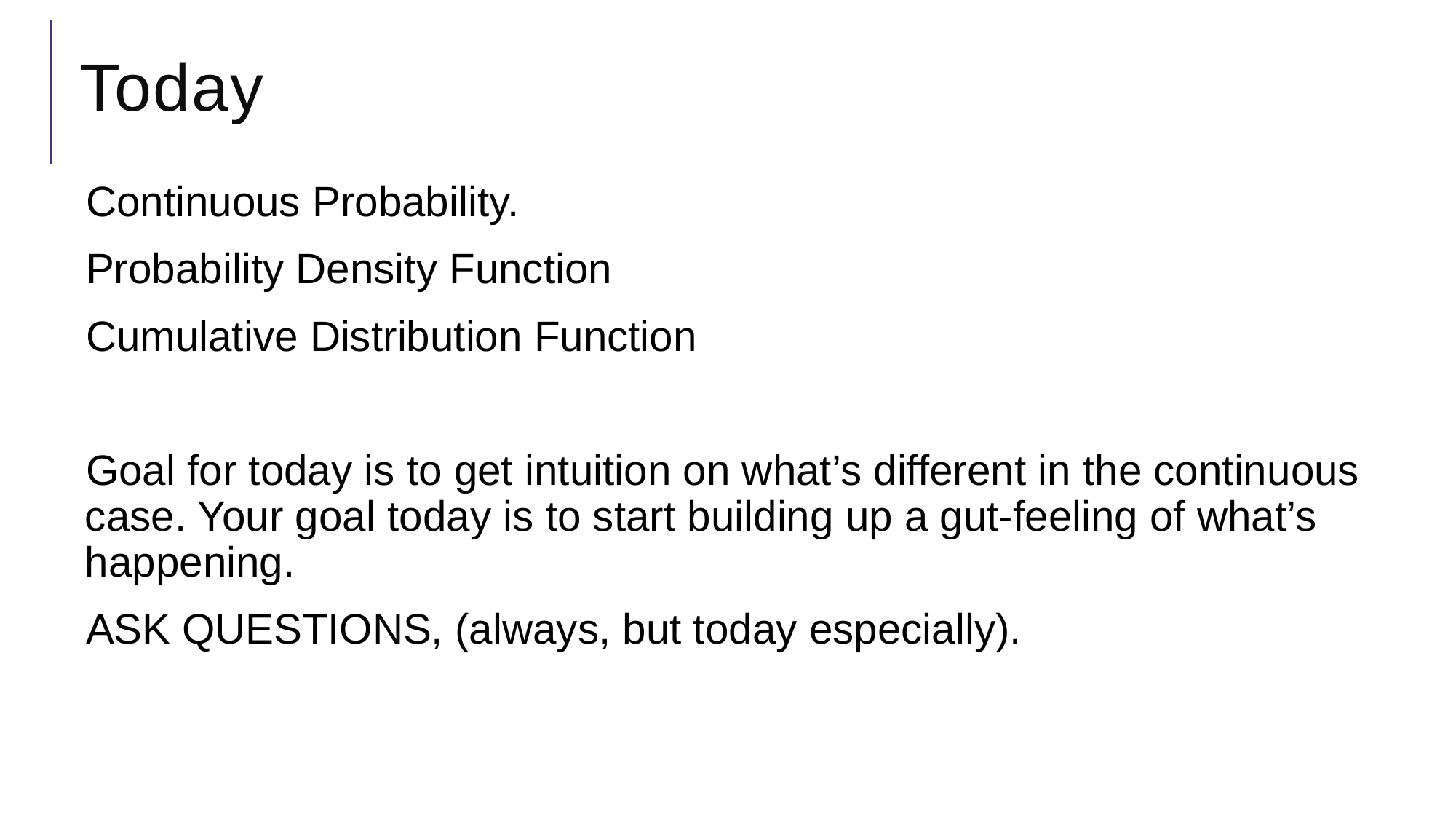

# Today
Continuous Probability.
Probability Density Function
Cumulative Distribution Function

Goal for today is to get intuition on what’s different in the continuous case. Your goal today is to start building up a gut-feeling of what’s happening.
ASK QUESTIONS, (always, but today especially).